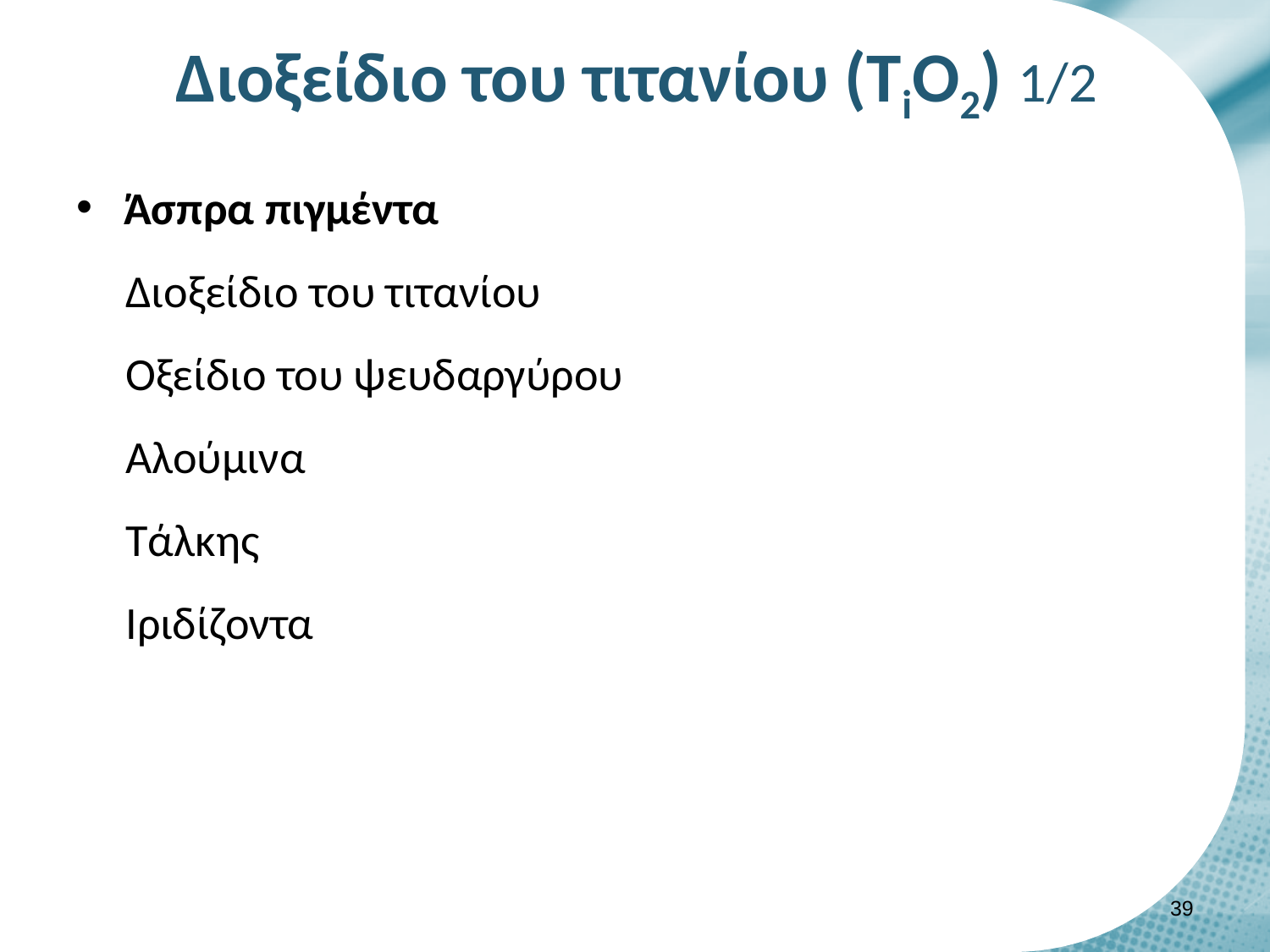

# Διοξείδιο του τιτανίου (ΤiΟ2) 1/2
Άσπρα πιγμέντα
Διοξείδιο του τιτανίου
Οξείδιο του ψευδαργύρου
Αλούμινα
Τάλκης
Ιριδίζοντα
39